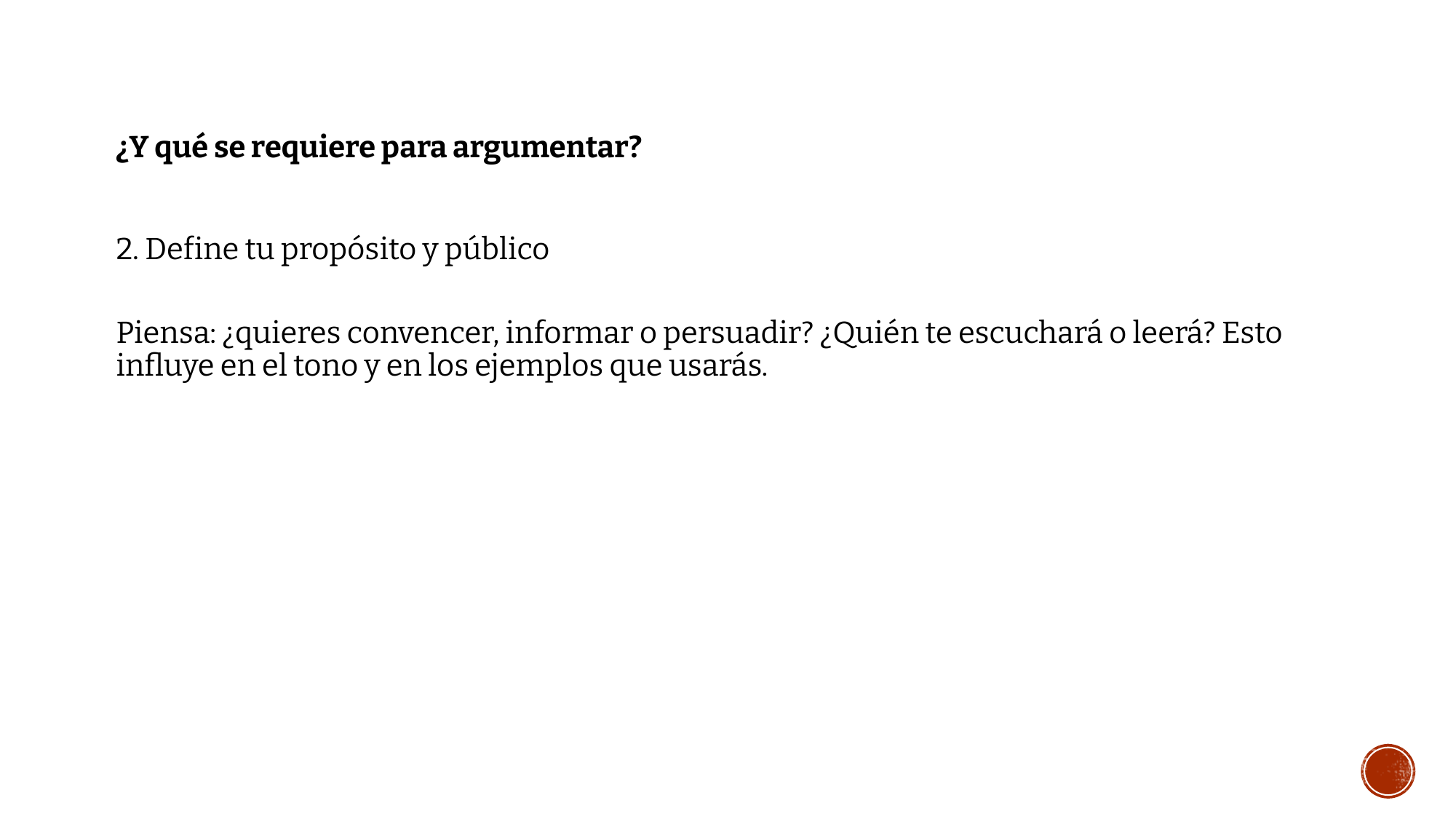

¿Y qué se requiere para argumentar?

2. Define tu propósito y público
Piensa: ¿quieres convencer, informar o persuadir? ¿Quién te escuchará o leerá? Esto influye en el tono y en los ejemplos que usarás.